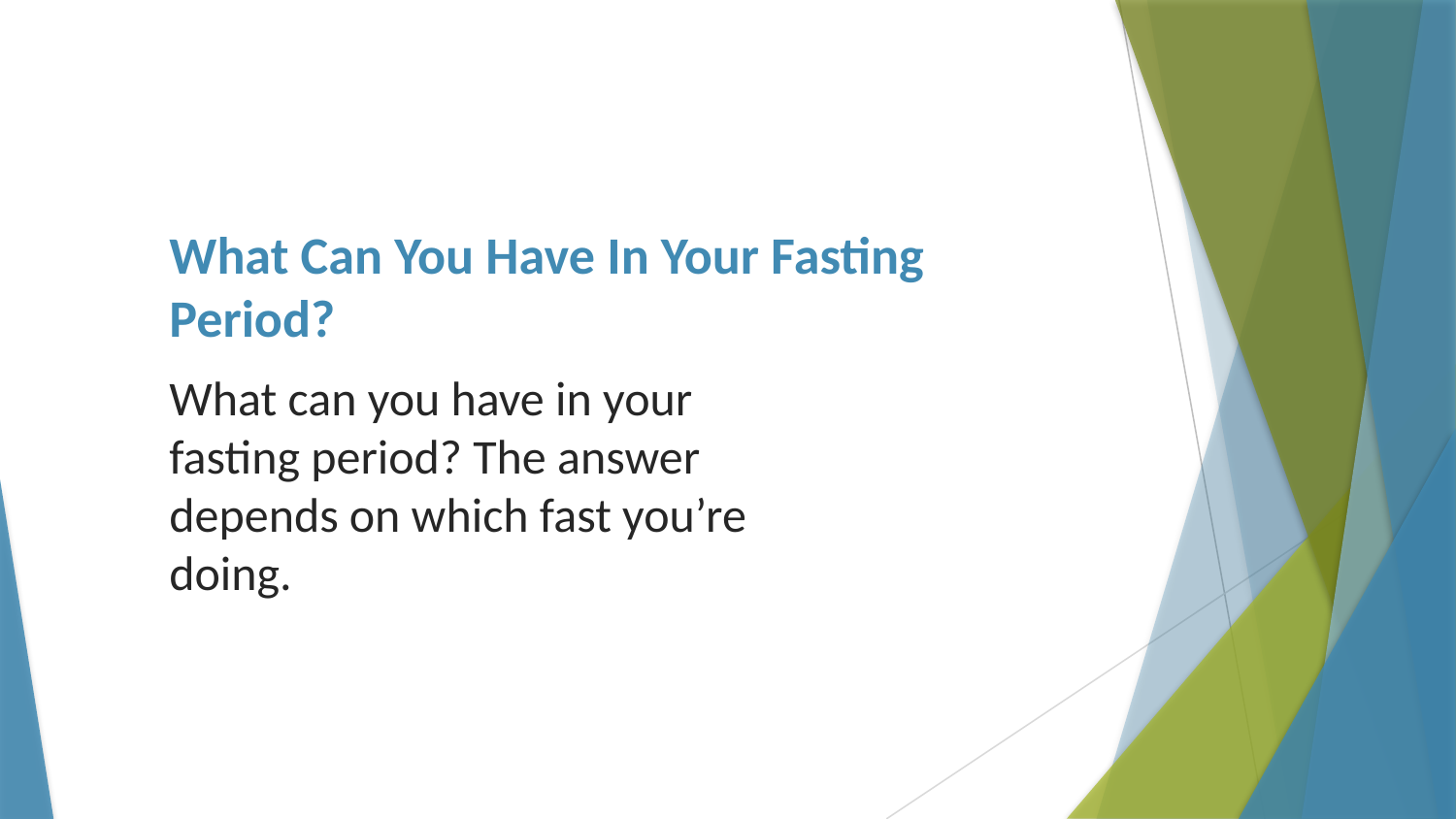

# What Can You Have In Your Fasting Period?
What can you have in your fasting period? The answer depends on which fast you’re doing.